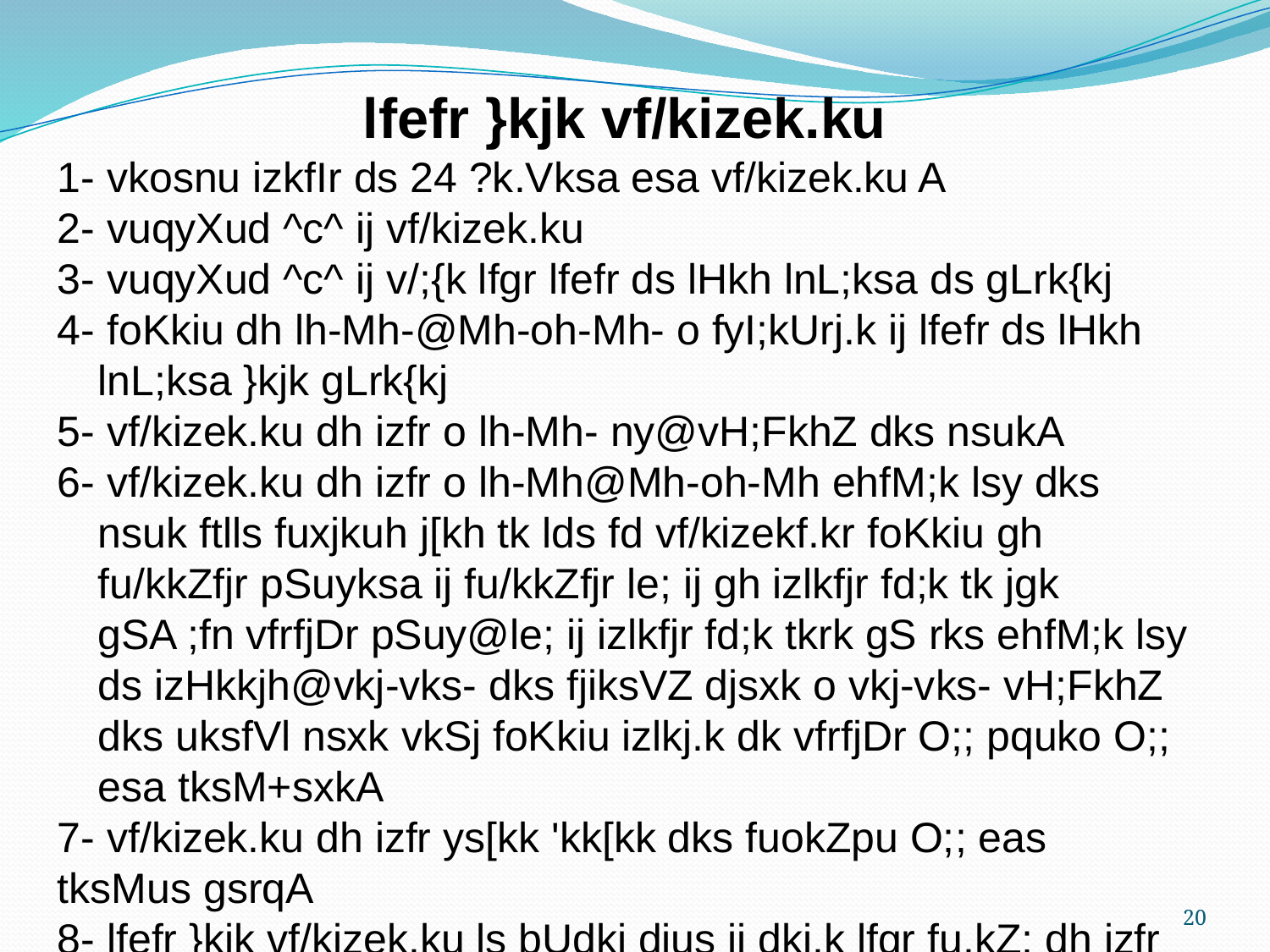

lfefr }kjk vf/kizek.ku
1- vkosnu izkfIr ds 24 ?k.Vksa esa vf/kizek.ku A
2- vuqyXud ^c^ ij vf/kizek.ku
3- vuqyXud ^c^ ij v/;{k lfgr lfefr ds lHkh lnL;ksa ds gLrk{kj
4- foKkiu dh lh-Mh-@Mh-oh-Mh- o fyI;kUrj.k ij lfefr ds lHkh lnL;ksa }kjk gLrk{kj
5- vf/kizek.ku dh izfr o lh-Mh- ny@vH;FkhZ dks nsukA
6- vf/kizek.ku dh izfr o lh-Mh@Mh-oh-Mh ehfM;k lsy dks nsuk ftlls fuxjkuh j[kh tk lds fd vf/kizekf.kr foKkiu gh fu/kkZfjr pSuyksa ij fu/kkZfjr le; ij gh izlkfjr fd;k tk jgk gSA ;fn vfrfjDr pSuy@le; ij izlkfjr fd;k tkrk gS rks ehfM;k lsy ds izHkkjh@vkj-vks- dks fjiksVZ djsxk o vkj-vks- vH;FkhZ dks uksfVl nsxk vkSj foKkiu izlkj.k dk vfrfjDr O;; pquko O;; esa tksM+sxkA
7- vf/kizek.ku dh izfr ys[kk 'kk[kk dks fuokZpu O;; eas tksMus gsrqA
8- lfefr }kjk vf/kizek.ku ls bUdkj djus ij dkj.k lfgr fu.kZ; dh izfr vkosnd dks nsukA
20